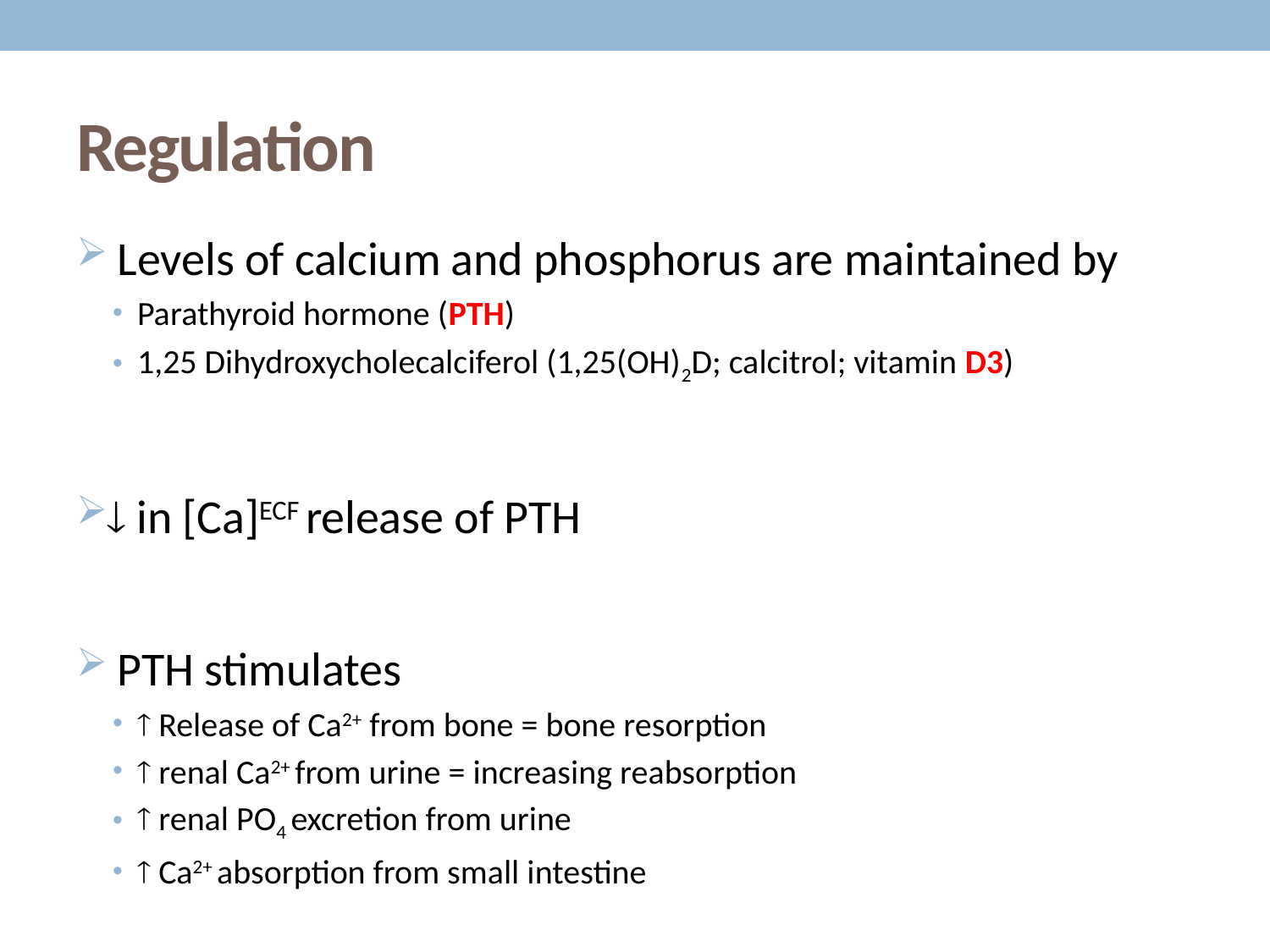

# Regulation
 Levels of calcium and phosphorus are maintained by
Parathyroid hormone (PTH)
1,25 Dihydroxycholecalciferol (1,25(OH)2D; calcitrol; vitamin D3)

↓ in [Ca]ECF release of PTH

 PTH stimulates
↑ Release of Ca2+ from bone = bone resorption
↑ renal Ca2+ from urine = increasing reabsorption
↑ renal PO4 excretion from urine
↑ Ca2+ absorption from small intestine